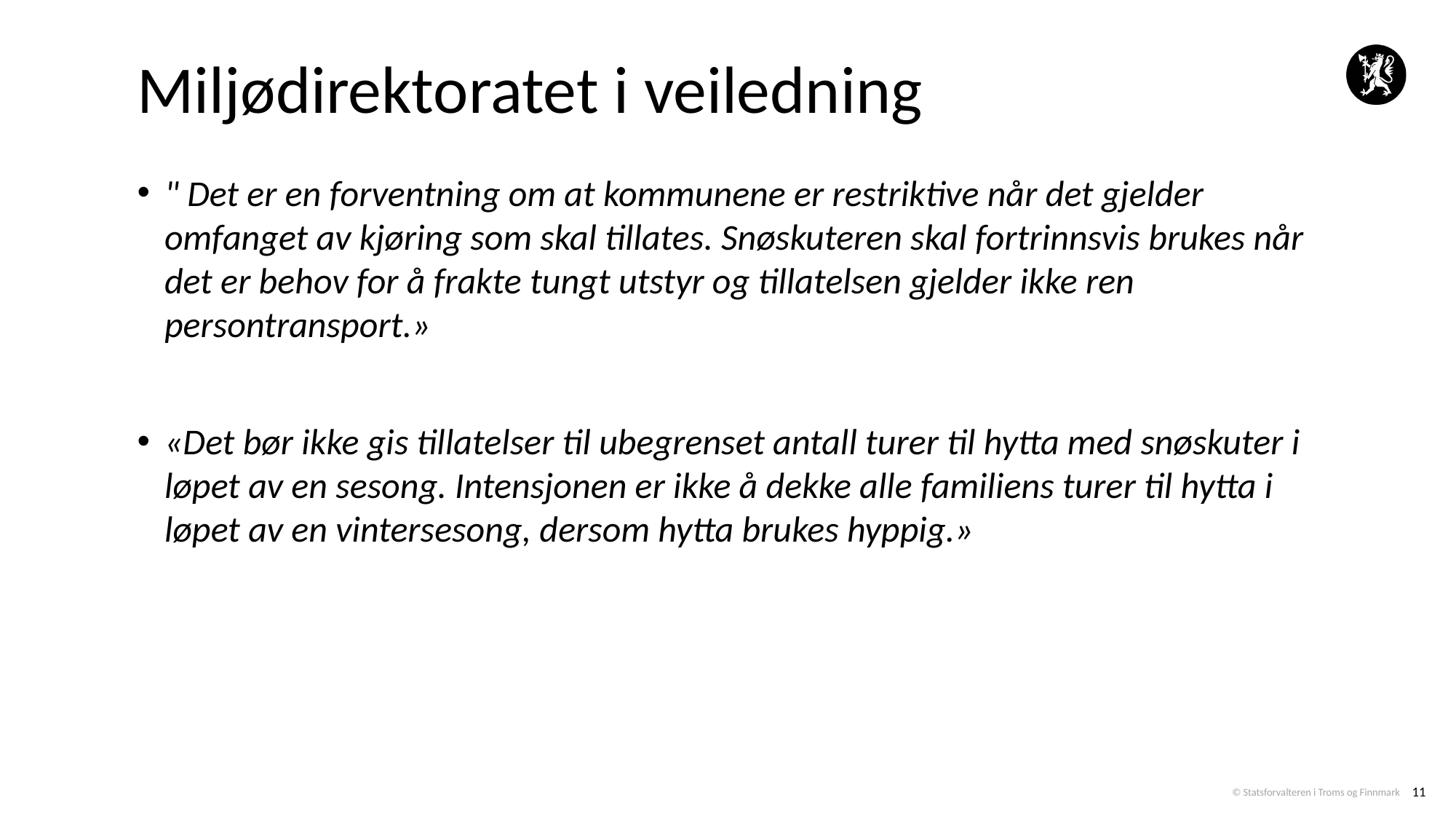

# Miljødirektoratet i veiledning
" Det er en forventning om at kommunene er restriktive når det gjelder omfanget av kjøring som skal tillates. Snøskuteren skal fortrinnsvis brukes når det er behov for å frakte tungt utstyr og tillatelsen gjelder ikke ren persontransport.»

«Det bør ikke gis tillatelser til ubegrenset antall turer til hytta med snøskuter i løpet av en sesong. Intensjonen er ikke å dekke alle familiens turer til hytta i løpet av en vintersesong, dersom hytta brukes hyppig.»